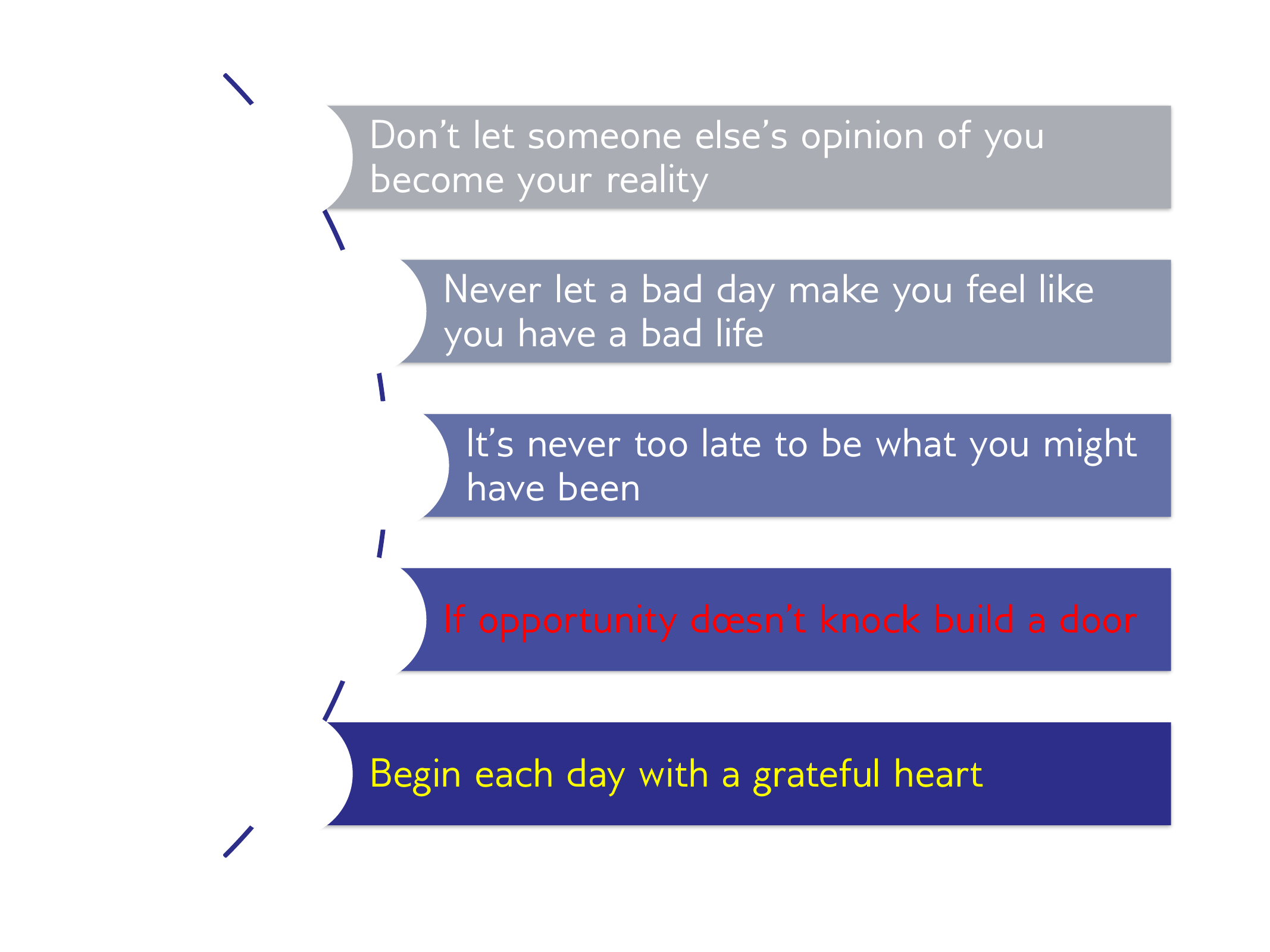

Don’t let someone else’s opinion of you become your reality
Never let a bad day make you feel like you have a bad life
It’s never too late to be what you might have been
If opportunity doesn’t knock build a door
Begin each day with a grateful heart